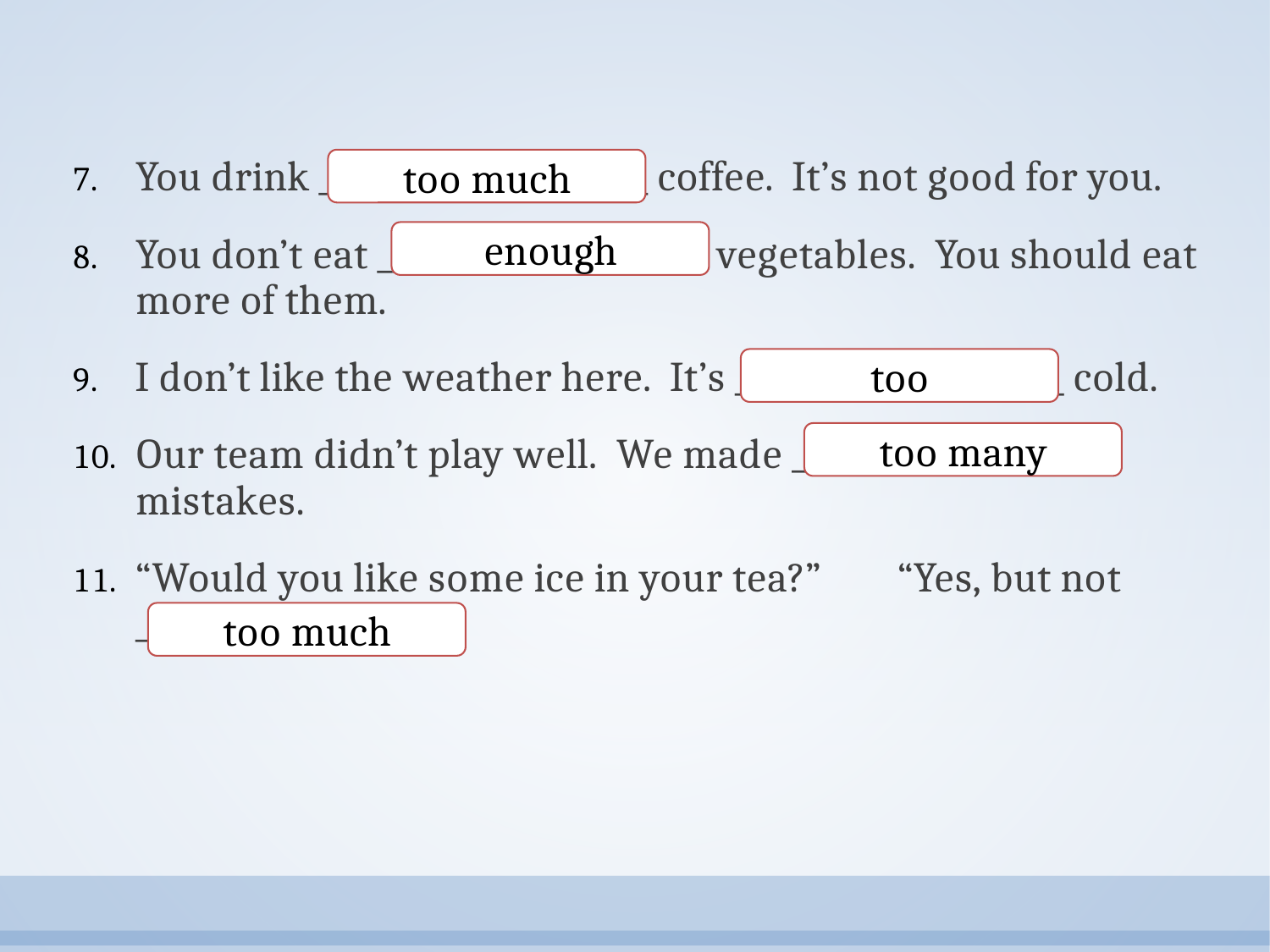

You drink _____________________ coffee.  It’s not good for you.
You don’t eat _____________________ vegetables.  You should eat more of them.
I don’t like the weather here.  It’s _____________________ cold.
Our team didn’t play well.  We made _____________________ mistakes.
“Would you like some ice in your tea?”	“Yes, but not _____________________
too much
enough
too
too many
too much